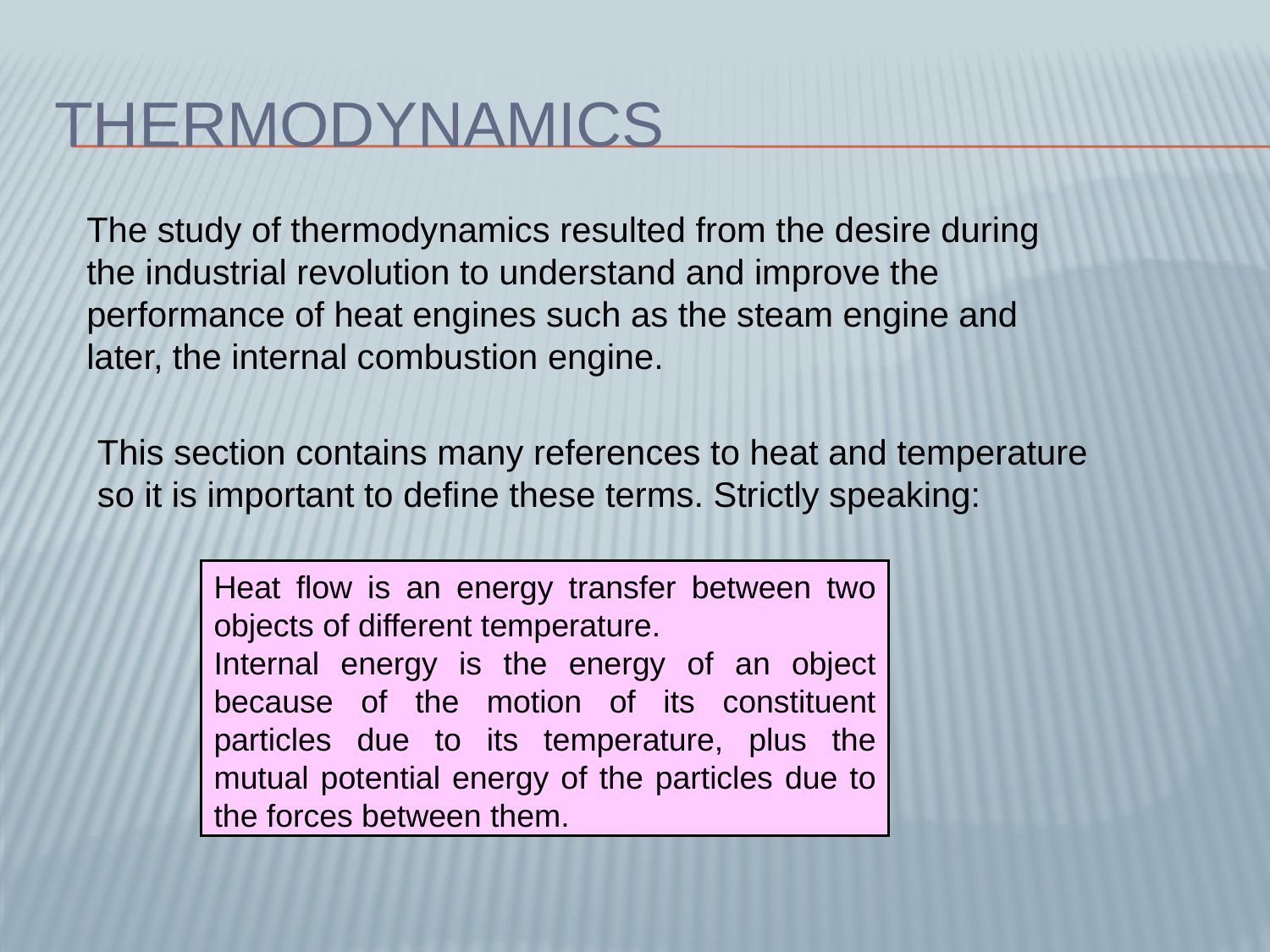

# Thermodynamics
The study of thermodynamics resulted from the desire during the industrial revolution to understand and improve the performance of heat engines such as the steam engine and later, the internal combustion engine.

This section contains many references to heat and temperature so it is important to define these terms. Strictly speaking:
Heat flow is an energy transfer between two objects of different temperature.
Internal energy is the energy of an object because of the motion of its constituent particles due to its temperature, plus the mutual potential energy of the particles due to the forces between them.